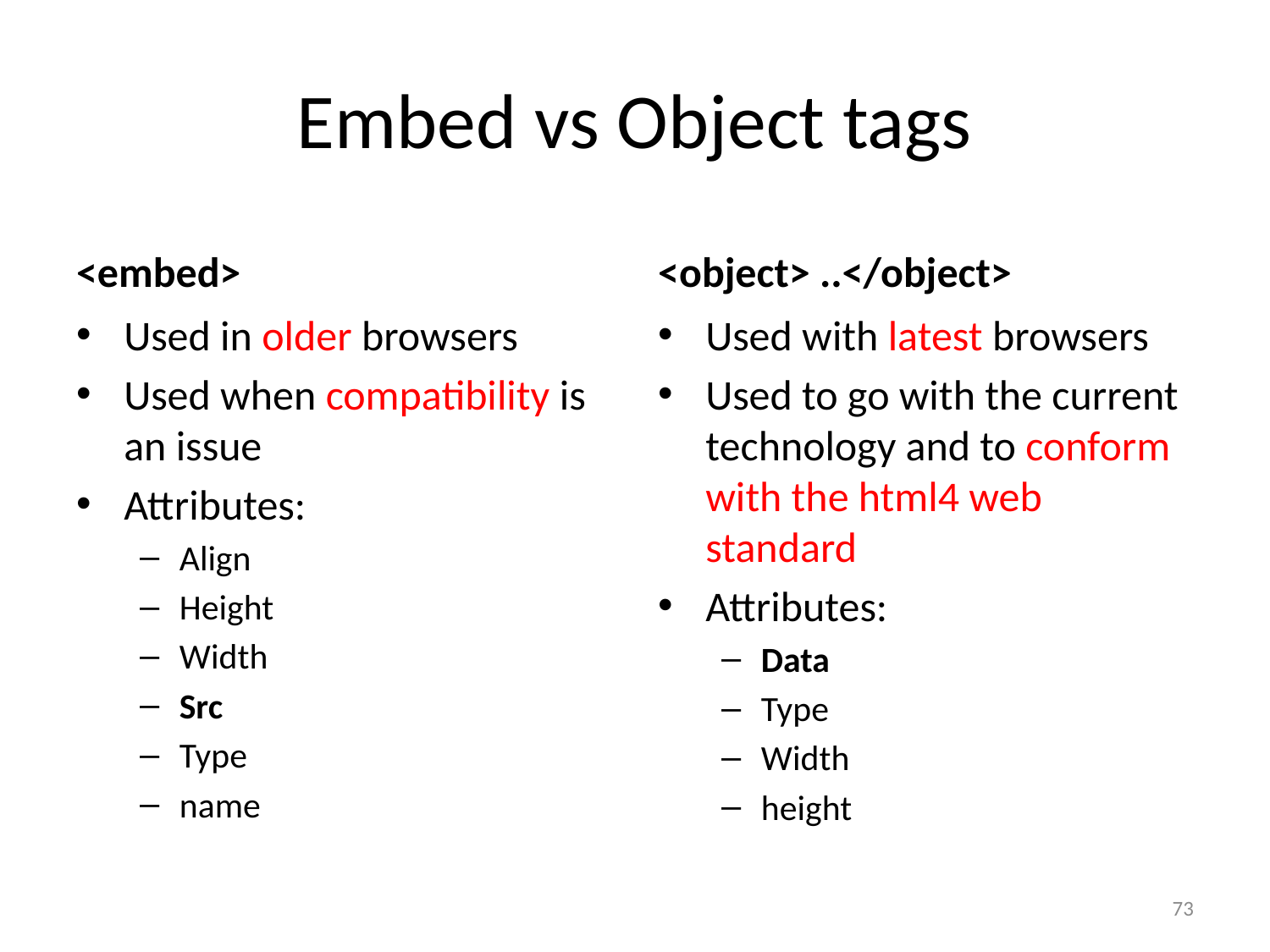

# Embed vs Object tags
<embed>
<object> ..</object>
Used in older browsers
Used when compatibility is an issue
Attributes:
Align
Height
Width
Src
Type
name

Used with latest browsers
Used to go with the current technology and to conform with the html4 web standard
Attributes:
Data
Type
Width
height

73